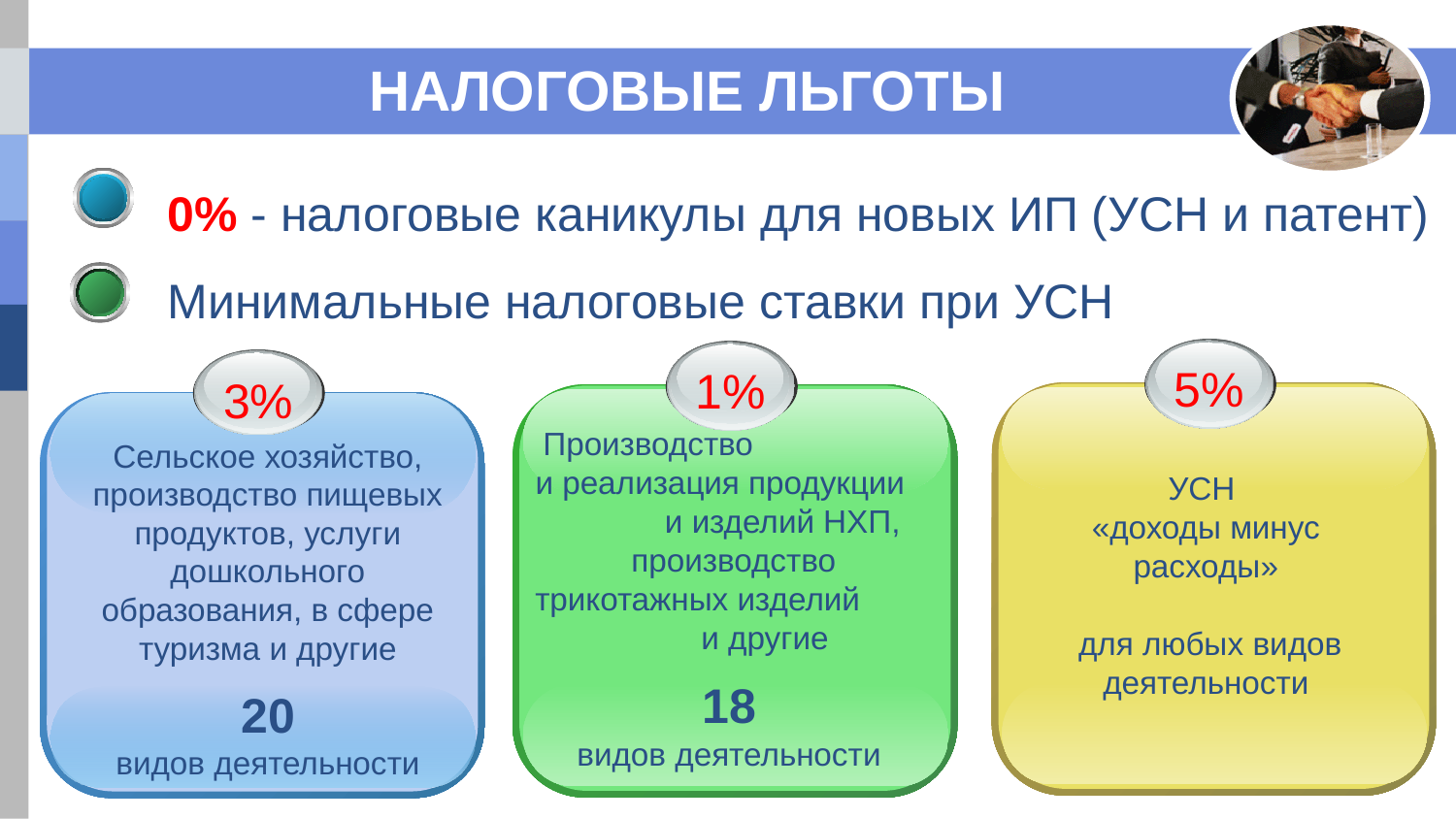

# НАЛОГОВЫЕ ЛЬГОТЫ
        0% - налоговые каникулы для новых ИП (УСН и патент)
        Минимальные налоговые ставки при УСН

5%

1%

3%

Производство                    и реализация продукции               и изделий НХП, производство трикотажных изделий                и другие

18
видов деятельности

Сельское хозяйство, производство пищевых продуктов, услуги дошкольного образования, в сфере туризма и другие

20
видов деятельности
УСН
«доходы минус расходы»

 для любых видов деятельности